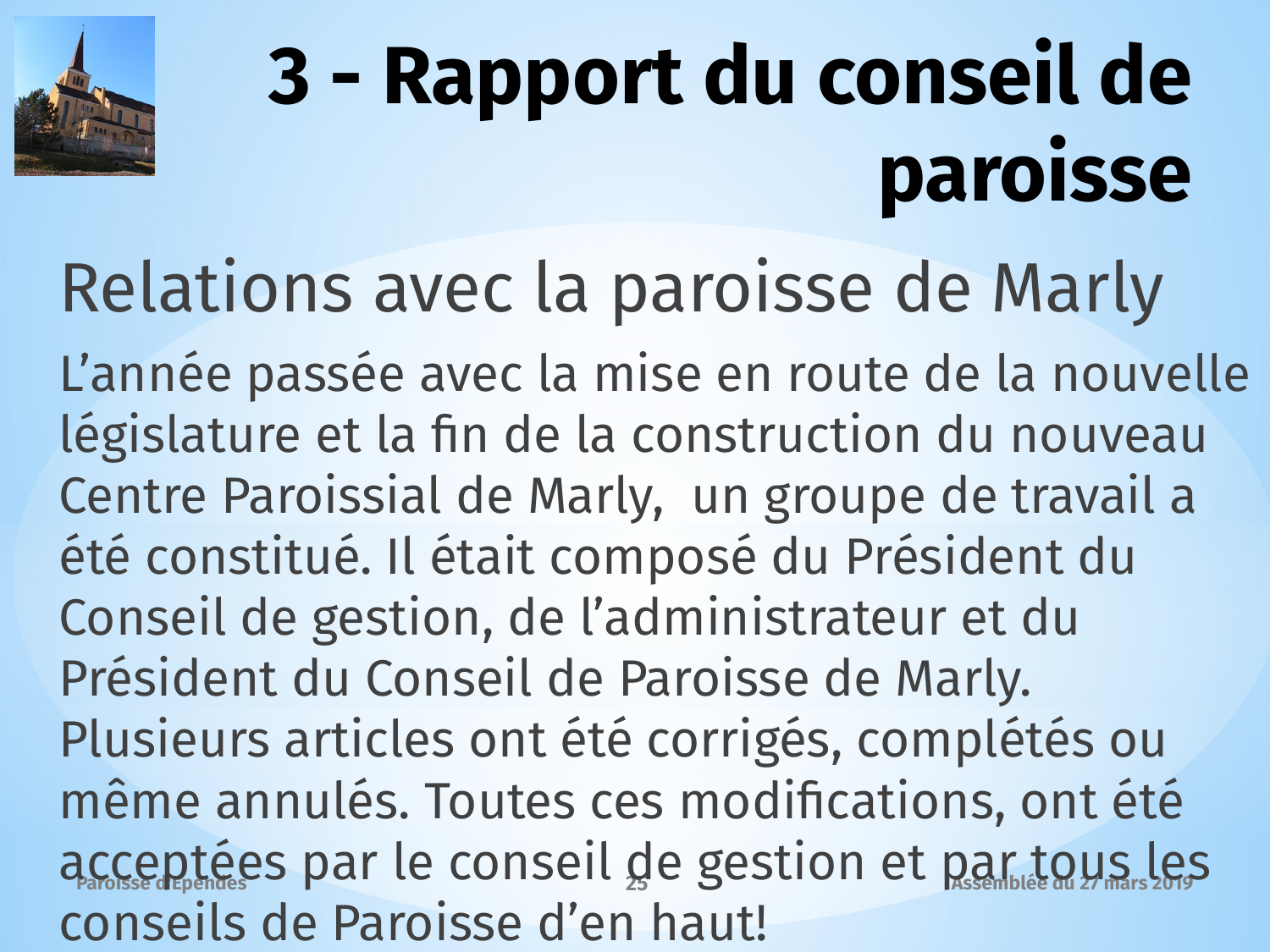

# 3 - Rapport du conseil de paroisse
Relations avec la paroisse de Marly
L’année passée avec la mise en route de la nouvelle législature et la fin de la construction du nouveau Centre Paroissial de Marly,  un groupe de travail a été constitué. Il était composé du Président du Conseil de gestion, de l’administrateur et du Président du Conseil de Paroisse de Marly. Plusieurs articles ont été corrigés, complétés ou même annulés. Toutes ces modifications, ont été acceptées par le conseil de gestion et par tous les conseils de Paroisse d’en haut!
Paroisse d'Ependes
25
Assemblée du 27 mars 2019